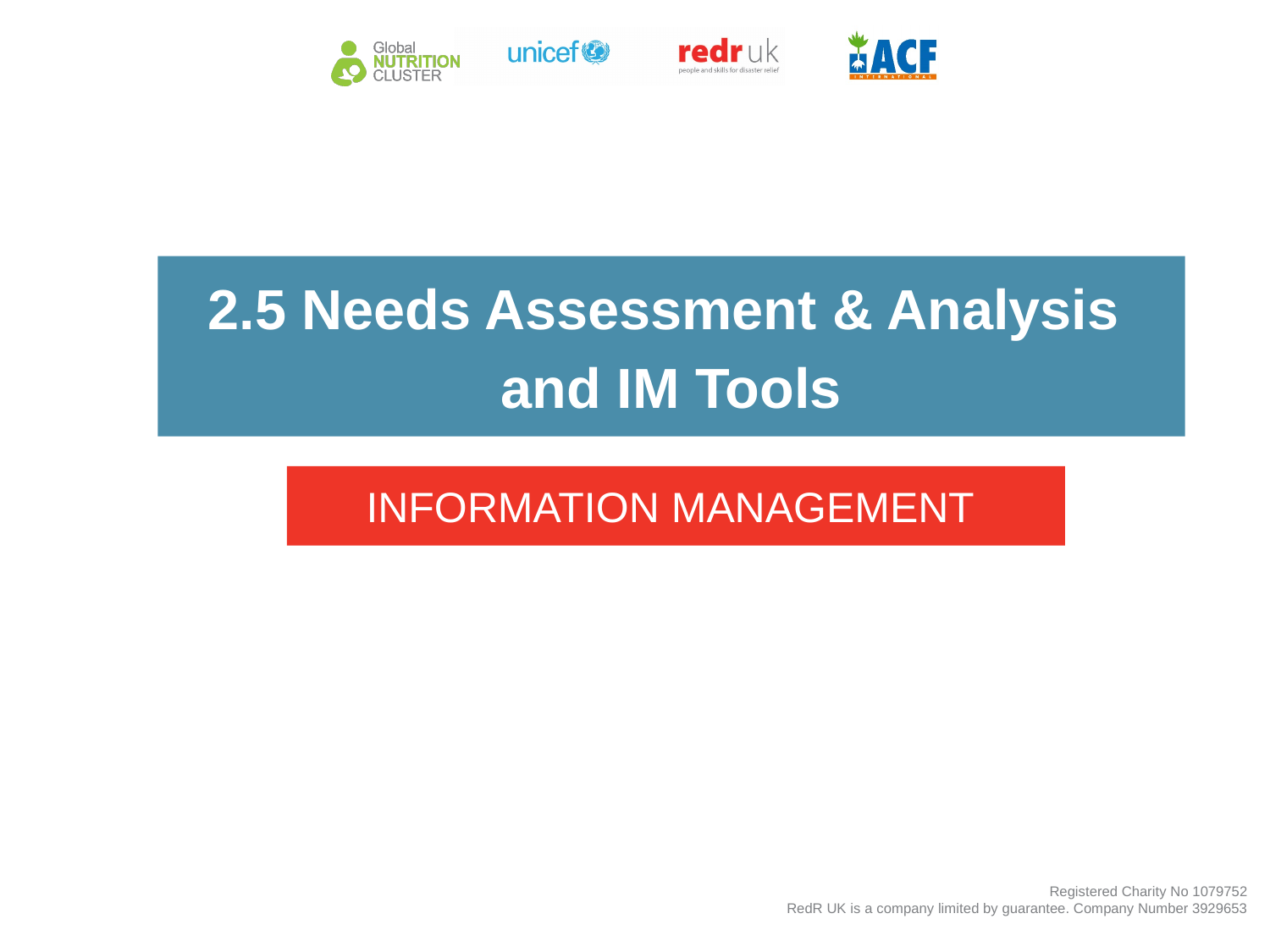

2.5 Needs Assessment & Analysis
and IM Tools
INFORMATION MANAGEMENT